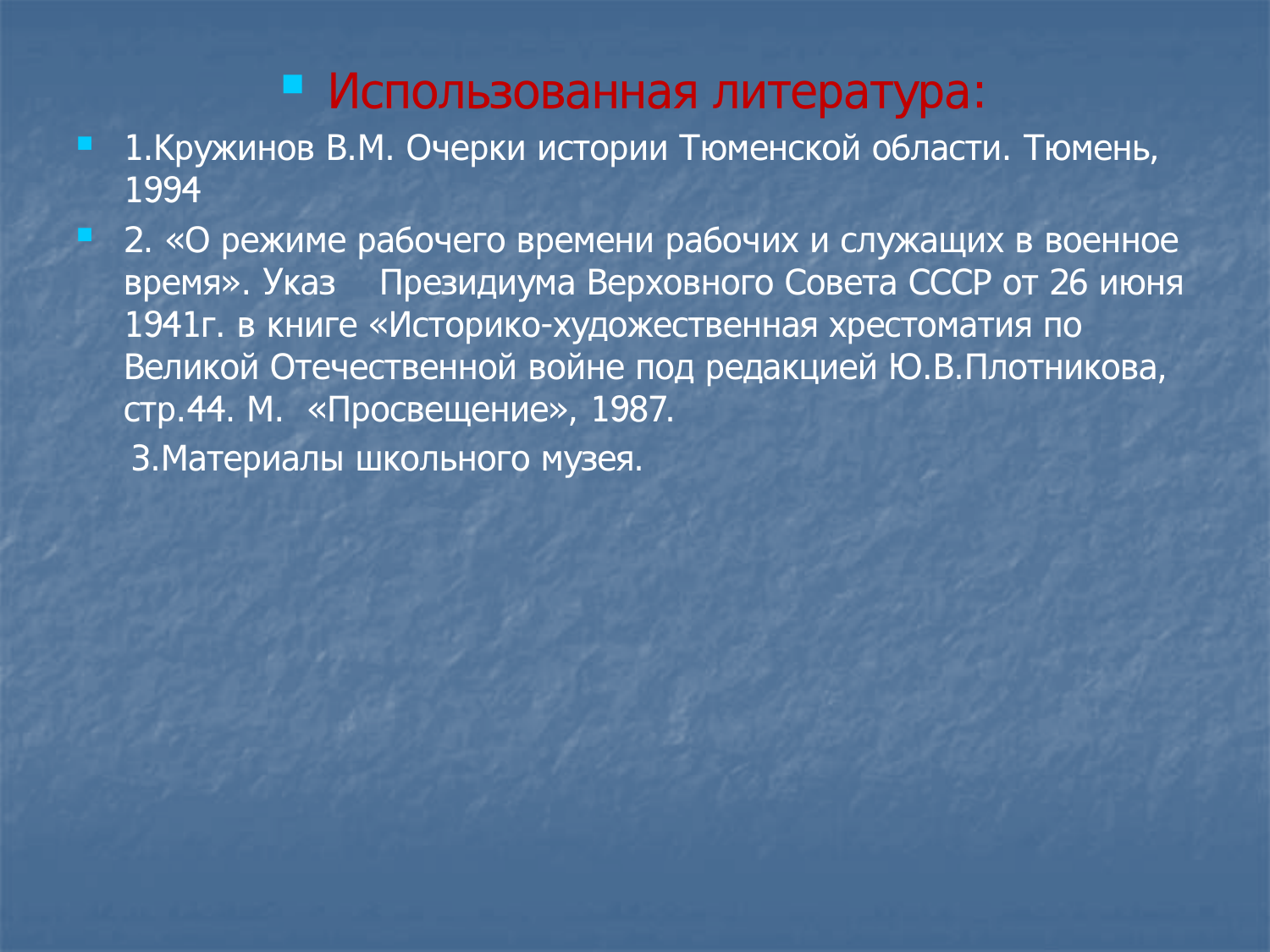

# Использованная литература:
1.Кружинов В.М. Очерки истории Тюменской области. Тюмень, 1994
2. «О режиме рабочего времени рабочих и служащих в военное время». Указ    Президиума Верховного Совета СССР от 26 июня 1941г. в книге «Историко-художественная хрестоматия по Великой Отечественной войне под редакцией Ю.В.Плотникова, стр.44. М.  «Просвещение», 1987.
     3.Материалы школьного музея.